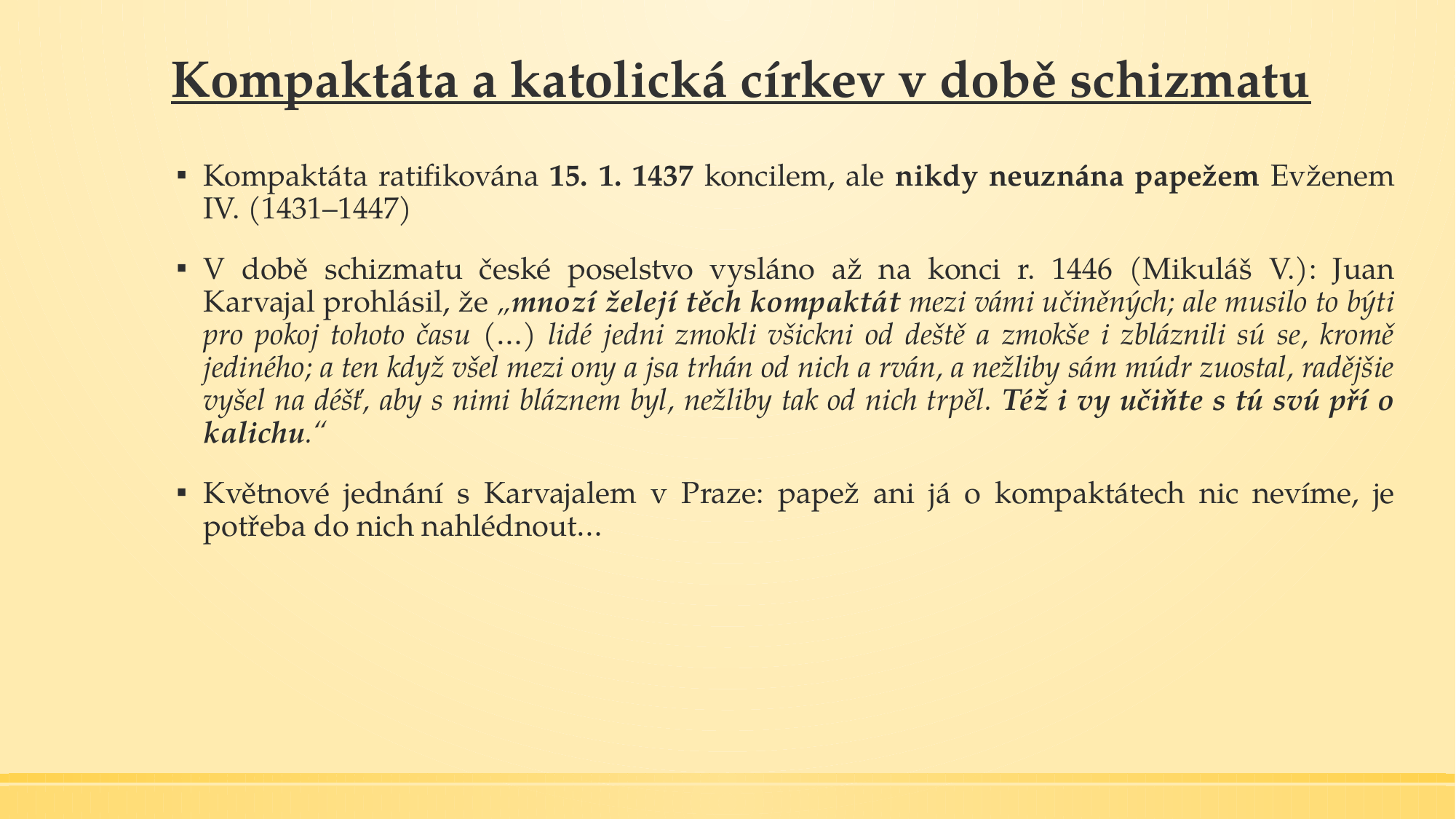

# Kompaktáta a katolická církev v době schizmatu
Kompaktáta ratifikována 15. 1. 1437 koncilem, ale nikdy neuznána papežem Evženem IV. (1431–1447)
V době schizmatu české poselstvo vysláno až na konci r. 1446 (Mikuláš V.): Juan Karvajal prohlásil, že „mnozí želejí těch kompaktát mezi vámi učiněných; ale musilo to býti pro pokoj tohoto času (…) lidé jedni zmokli všickni od deště a zmokše i zbláznili sú se, kromě jediného; a ten když všel mezi ony a jsa trhán od nich a rván, a nežliby sám múdr zuostal, radějšie vyšel na déšť, aby s nimi bláznem byl, nežliby tak od nich trpěl. Též i vy učiňte s tú svú pří o kalichu.“
Květnové jednání s Karvajalem v Praze: papež ani já o kompaktátech nic nevíme, je potřeba do nich nahlédnout…